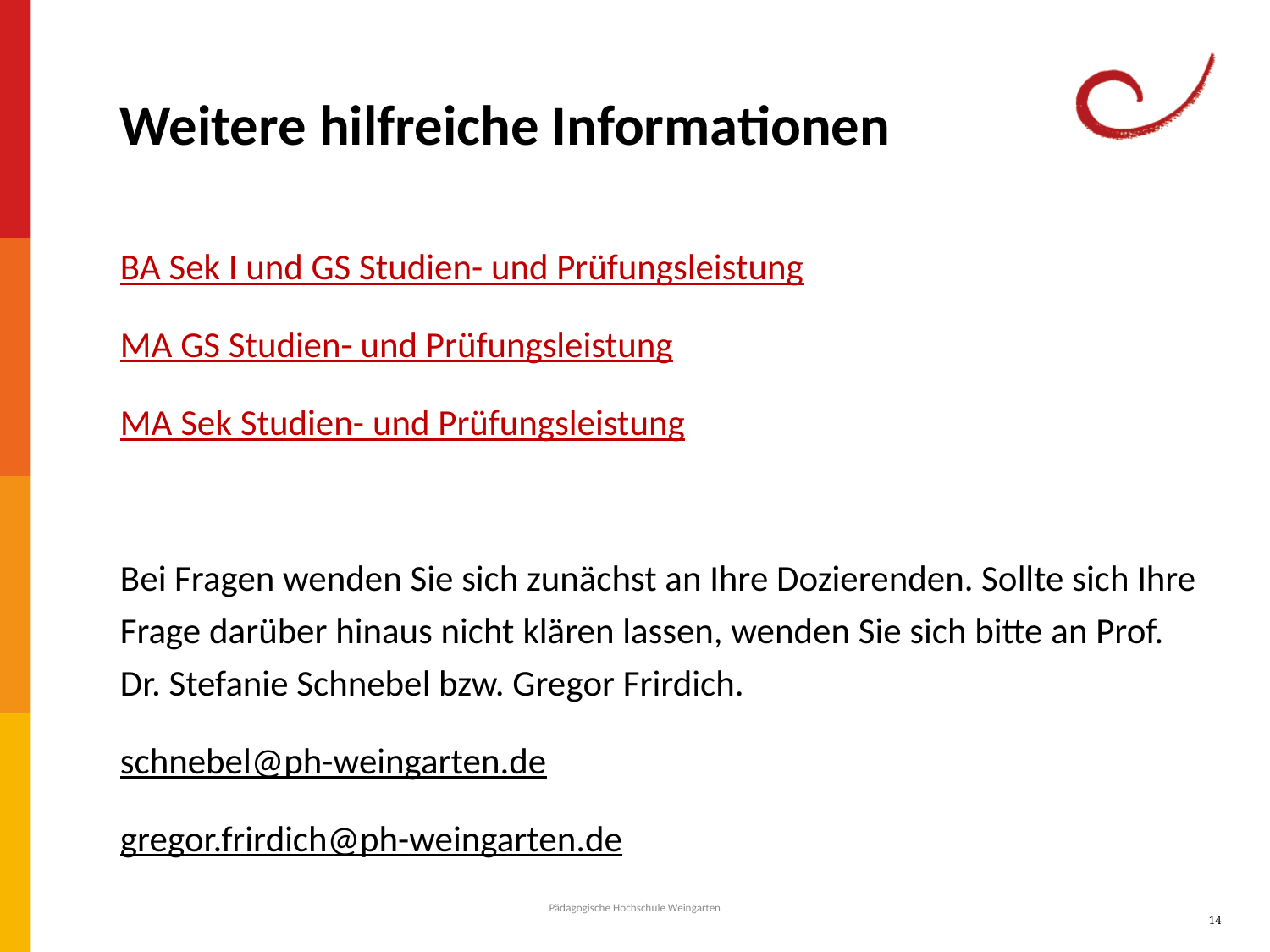

Weitere hilfreiche Informationen
BA Sek I und GS Studien- und Prüfungsleistung
MA GS Studien- und Prüfungsleistung
MA Sek Studien- und Prüfungsleistung

Bei Fragen wenden Sie sich zunächst an Ihre Dozierenden. Sollte sich Ihre Frage darüber hinaus nicht klären lassen, wenden Sie sich bitte an Prof. Dr. Stefanie Schnebel bzw. Gregor Frirdich.
schnebel@ph-weingarten.de
gregor.frirdich@ph-weingarten.de
Pädagogische Hochschule Weingarten
14